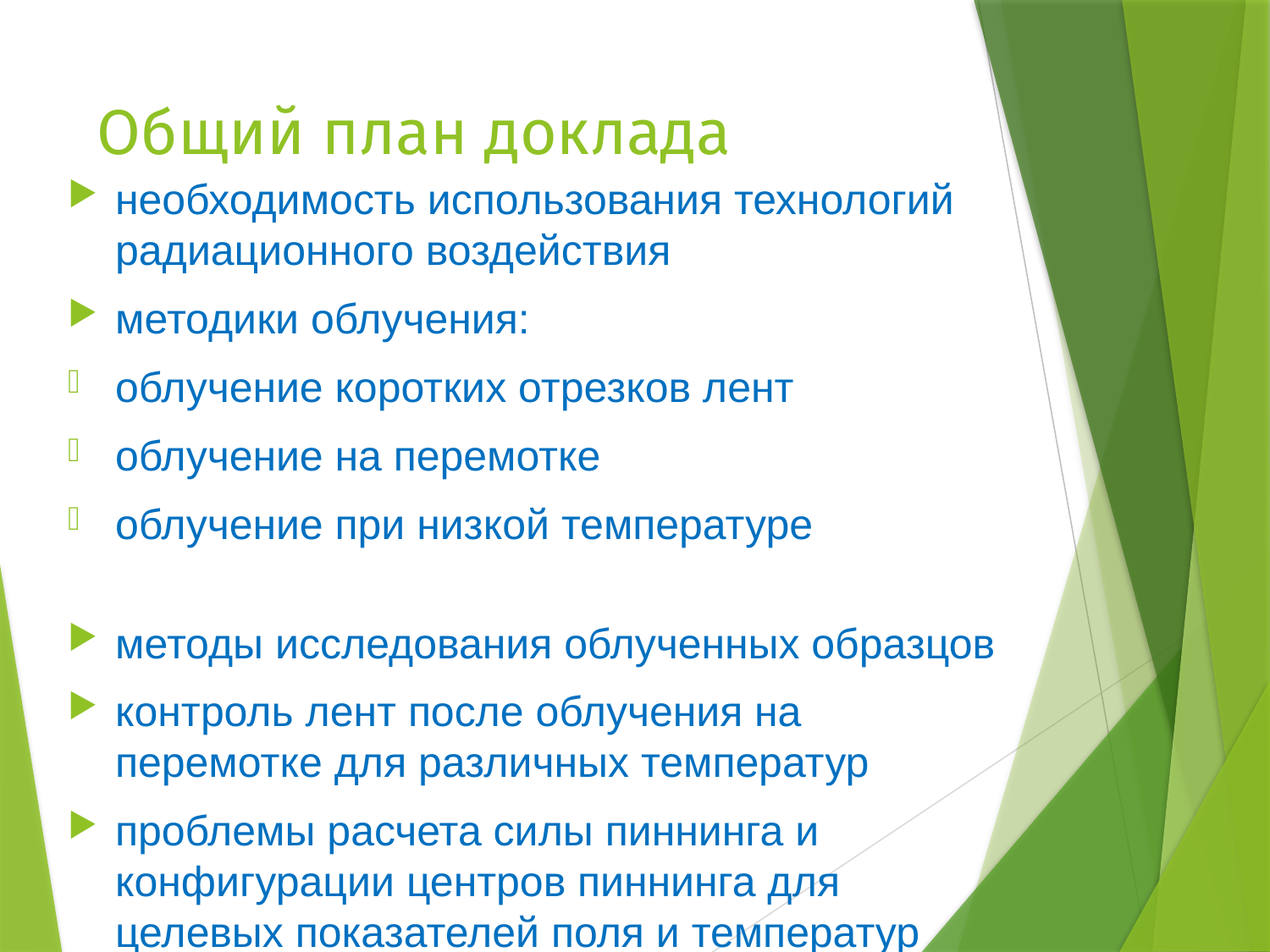

# Общий план доклада
необходимость использования технологий радиационного воздействия
методики облучения:
облучение коротких отрезков лент
облучение на перемотке
облучение при низкой температуре
методы исследования облученных образцов
контроль лент после облучения на перемотке для различных температур
проблемы расчета силы пиннинга и конфигурации центров пиннинга для целевых показателей поля и температур